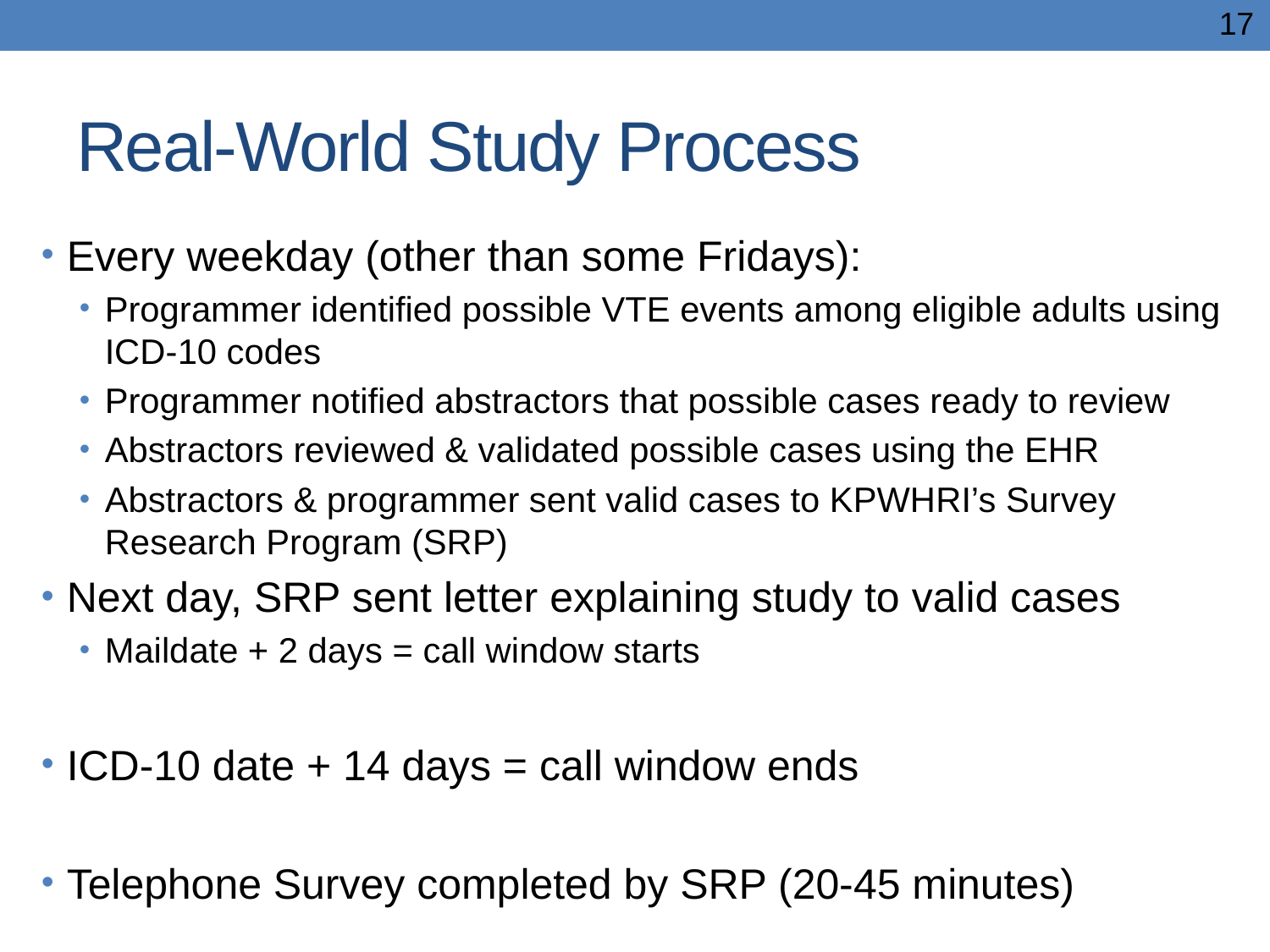

17
# Real-World Study Process
Every weekday (other than some Fridays):
Programmer identified possible VTE events among eligible adults using ICD-10 codes
Programmer notified abstractors that possible cases ready to review
Abstractors reviewed & validated possible cases using the EHR
Abstractors & programmer sent valid cases to KPWHRI’s Survey Research Program (SRP)
Next day, SRP sent letter explaining study to valid cases
Maildate + 2 days = call window starts

ICD-10 date + 14 days = call window ends

Telephone Survey completed by SRP (20-45 minutes)